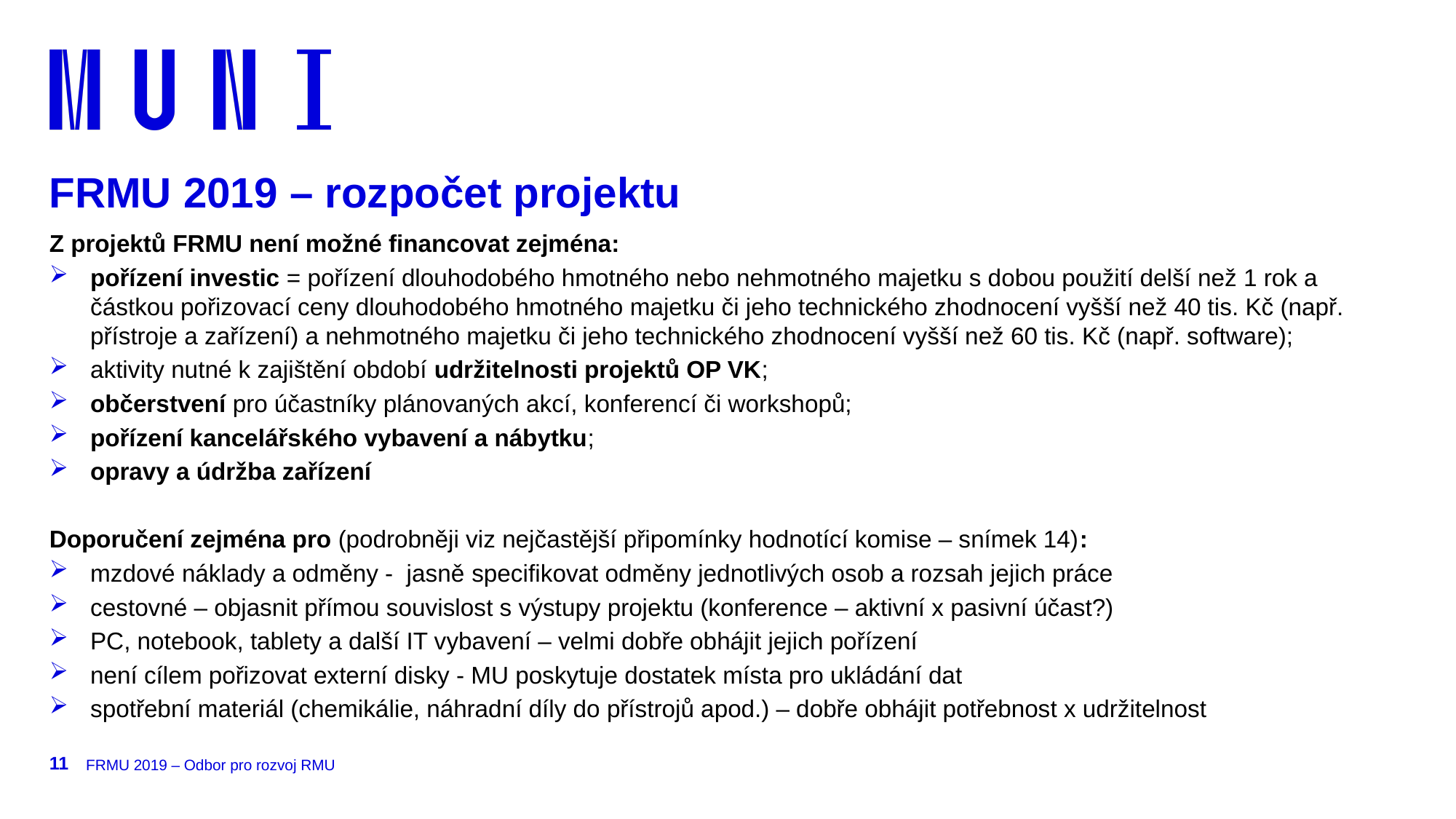

FRMU 2019 – rozpočet projektu

Z projektů FRMU není možné financovat zejména:
pořízení investic = pořízení dlouhodobého hmotného nebo nehmotného majetku s dobou použití delší než 1 rok a částkou pořizovací ceny dlouhodobého hmotného majetku či jeho technického zhodnocení vyšší než 40 tis. Kč (např. přístroje a zařízení) a nehmotného majetku či jeho technického zhodnocení vyšší než 60 tis. Kč (např. software);
aktivity nutné k zajištění období udržitelnosti projektů OP VK;
občerstvení pro účastníky plánovaných akcí, konferencí či workshopů;
pořízení kancelářského vybavení a nábytku;
opravy a údržba zařízení

Doporučení zejména pro (podrobněji viz nejčastější připomínky hodnotící komise – snímek 14):
mzdové náklady a odměny -  jasně specifikovat odměny jednotlivých osob a rozsah jejich práce
cestovné – objasnit přímou souvislost s výstupy projektu (konference – aktivní x pasivní účast?)
PC, notebook, tablety a další IT vybavení – velmi dobře obhájit jejich pořízení
není cílem pořizovat externí disky - MU poskytuje dostatek místa pro ukládání dat
spotřební materiál (chemikálie, náhradní díly do přístrojů apod.) – dobře obhájit potřebnost x udržitelnost
11
FRMU 2019 – Odbor pro rozvoj RMU